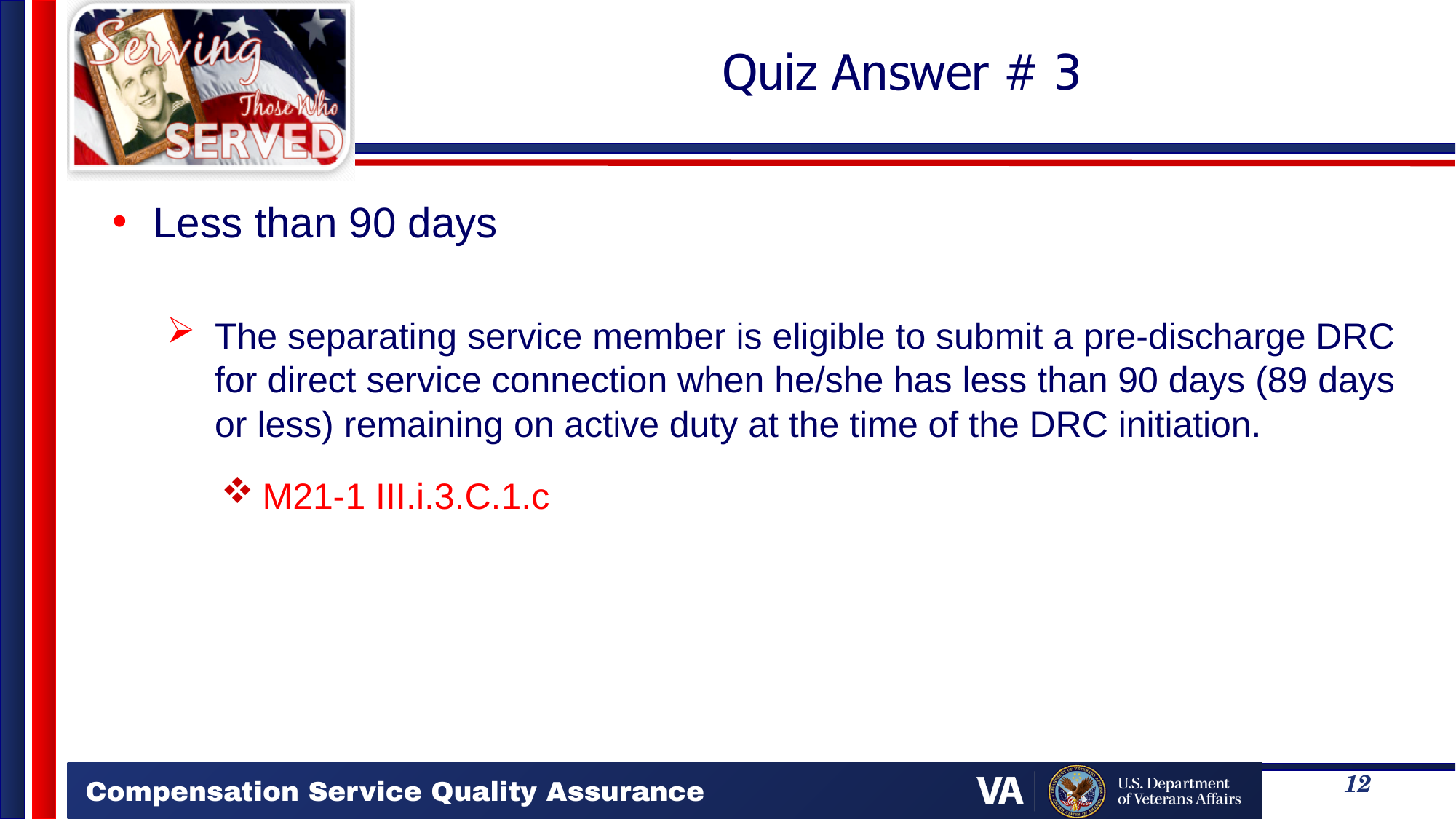

# Quiz Answer # 3
Less than 90 days

The separating service member is eligible to submit a pre-discharge DRC for direct service connection when he/she has less than 90 days (89 days or less) remaining on active duty at the time of the DRC initiation.

M21-1 III.i.3.C.1.c

12